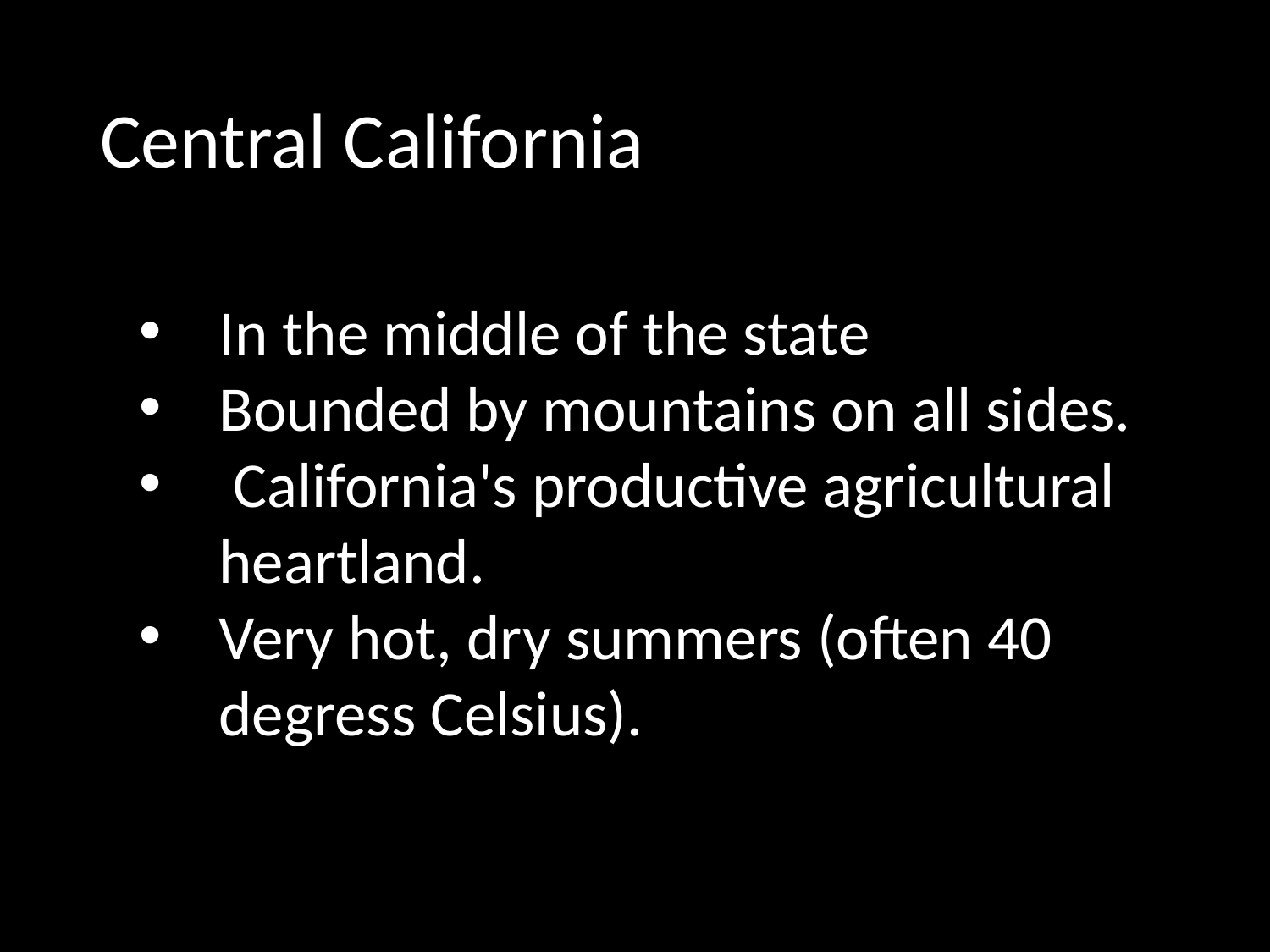

# Central California
In the middle of the state
Bounded by mountains on all sides.
 California's productive agricultural heartland.
Very hot, dry summers (often 40 degress Celsius).